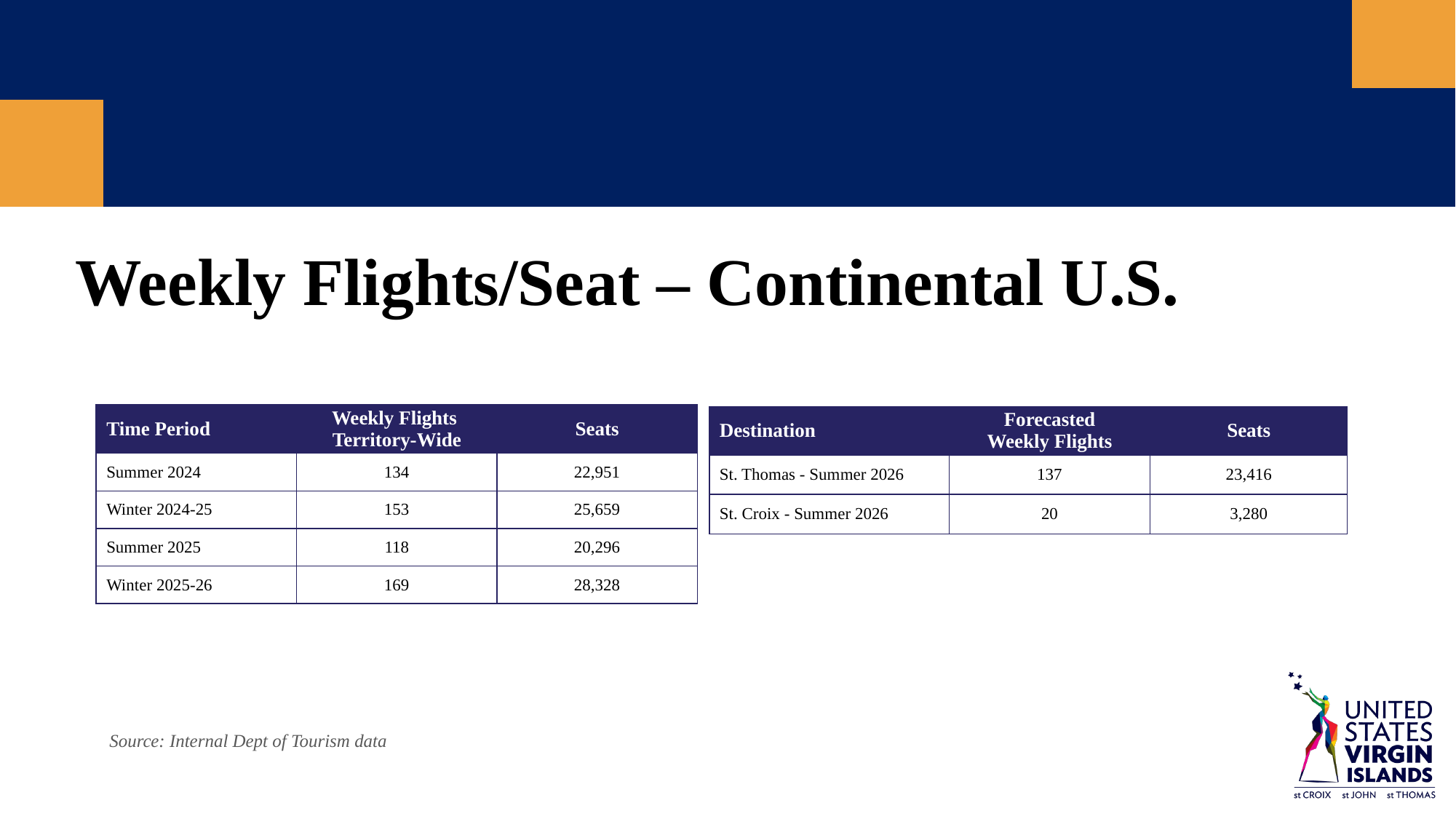

Weekly Flights/Seat – Continental U.S.
| Time Period | Weekly Flights Territory-Wide | Seats |
| --- | --- | --- |
| Summer 2024 | 134 | 22,951 |
| Winter 2024-25 | 153 | 25,659 |
| Summer 2025 | 118 | 20,296 |
| Winter 2025-26 | 169 | 28,328 |
| Destination | Forecasted Weekly Flights | Seats |
| --- | --- | --- |
| St. Thomas - Summer 2026 | 137 | 23,416 |
| St. Croix - Summer 2026 | 20 | 3,280 |
Source: Internal Dept of Tourism data